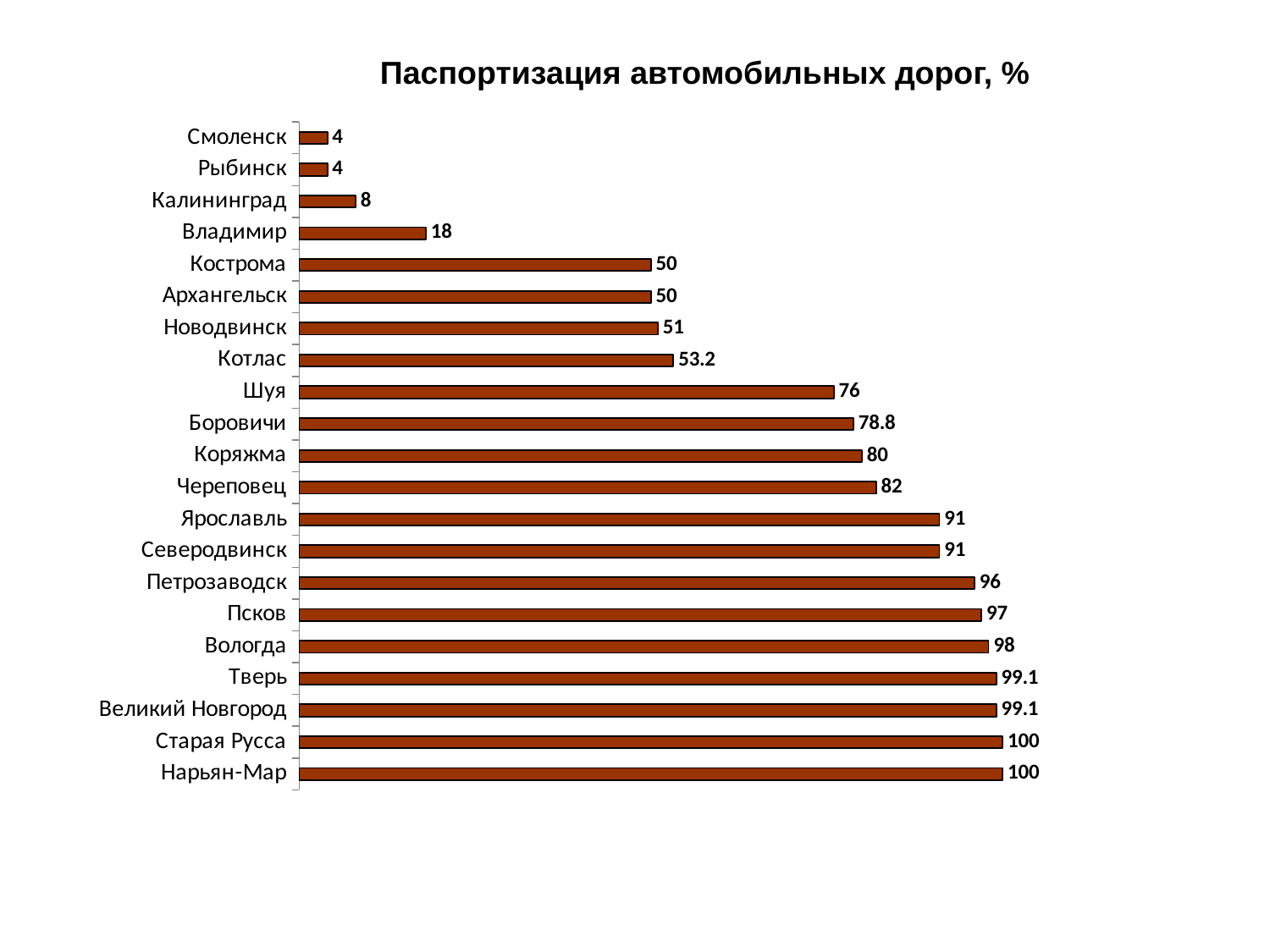

Паспортизация автомобильных дорог, %

### Chart

| Category | Факт |
|---|---|
| Нарьян-Мар | 100.0 |
| Старая Русса | 100.0 |
| Великий Новгород | 99.1 |
| Тверь | 99.1 |
| Вологда | 98.0 |
| Псков | 97.0 |
| Петрозаводск | 96.0 |
| Северодвинск | 91.0 |
| Ярославль | 91.0 |
| Череповец | 82.0 |
| Коряжма | 80.0 |
| Боровичи | 78.8 |
| Шуя | 76.0 |
| Котлас | 53.2 |
| Новодвинск | 51.0 |
| Архангельск | 50.0 |
| Кострома | 50.0 |
| Владимир | 18.0 |
| Калининград | 8.0 |
| Рыбинск | 4.0 |
| Смоленск | 4.0 |